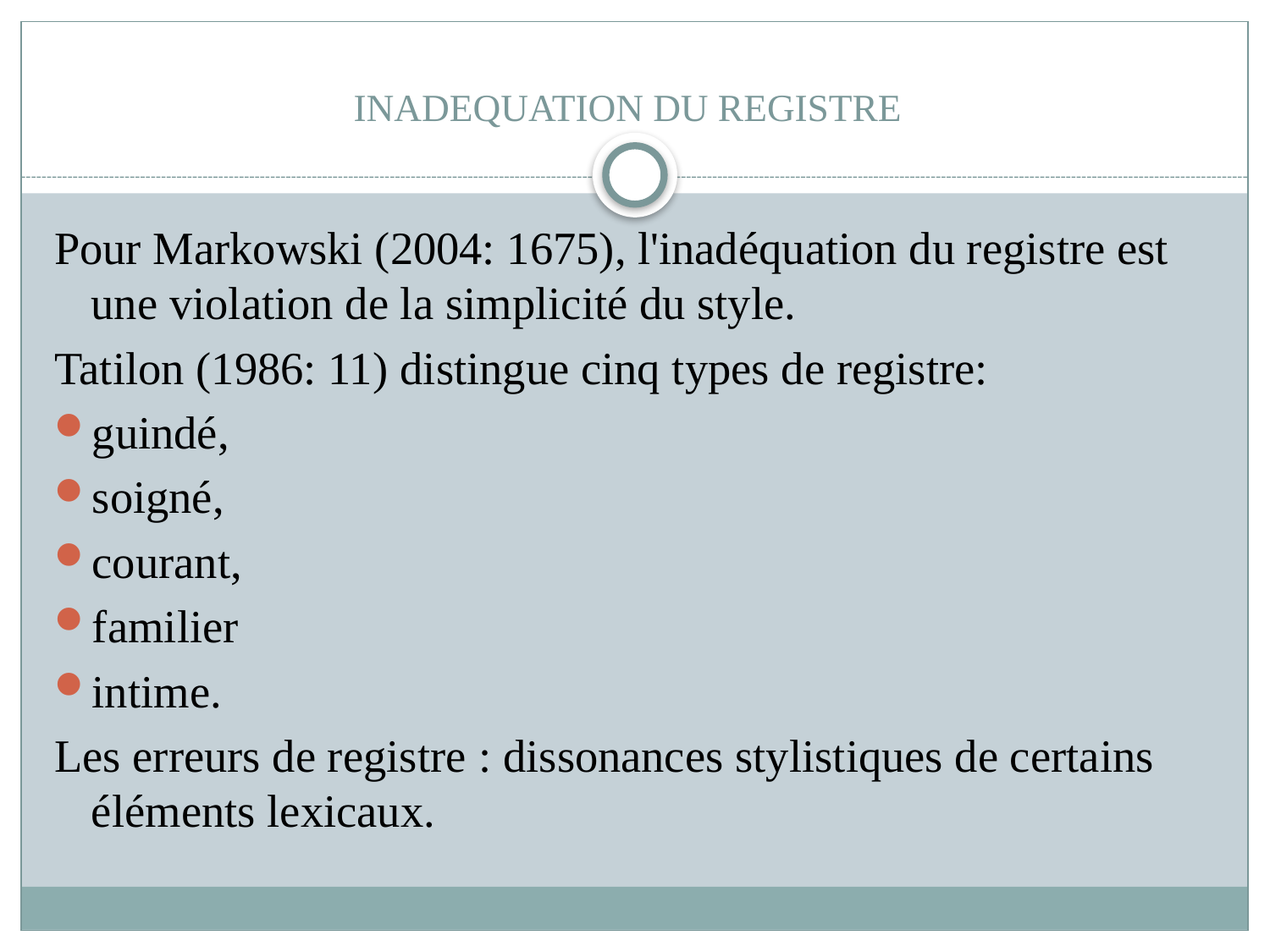

# INADEQUATION DU REGISTRE
Pour Markowski (2004: 1675), l'inadéquation du registre est une violation de la simplicité du style.
Tatilon (1986: 11) distingue cinq types de registre:
guindé,
soigné,
courant,
familier
intime.
Les erreurs de registre : dissonances stylistiques de certains éléments lexicaux.